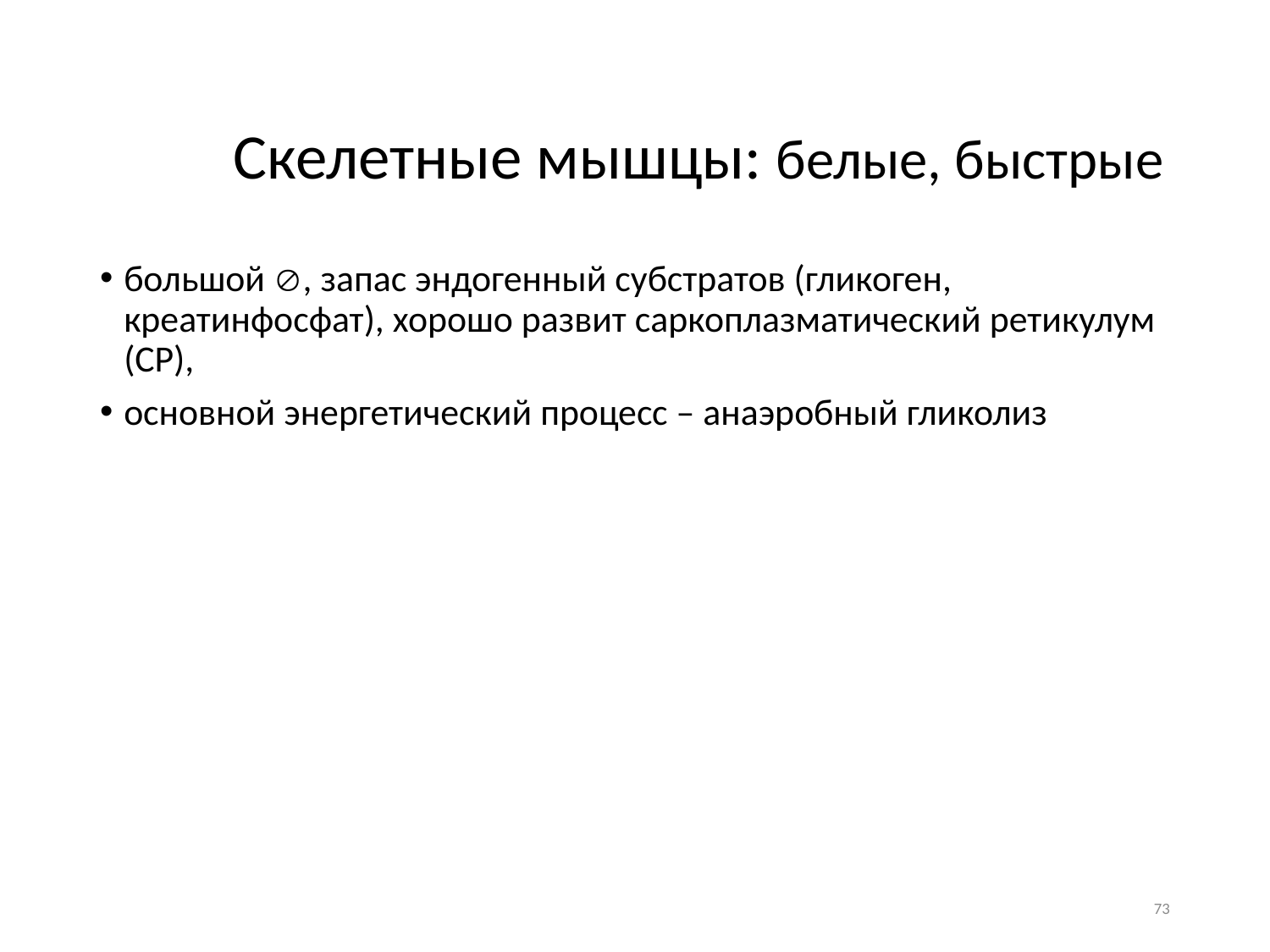

# Скелетные мышцы: белые, быстрые
большой ∅, запас эндогенный субстратов (гликоген, креатинфосфат), хорошо развит саркоплазматический ретикулум (СР),
основной энергетический процесс – анаэробный гликолиз
73